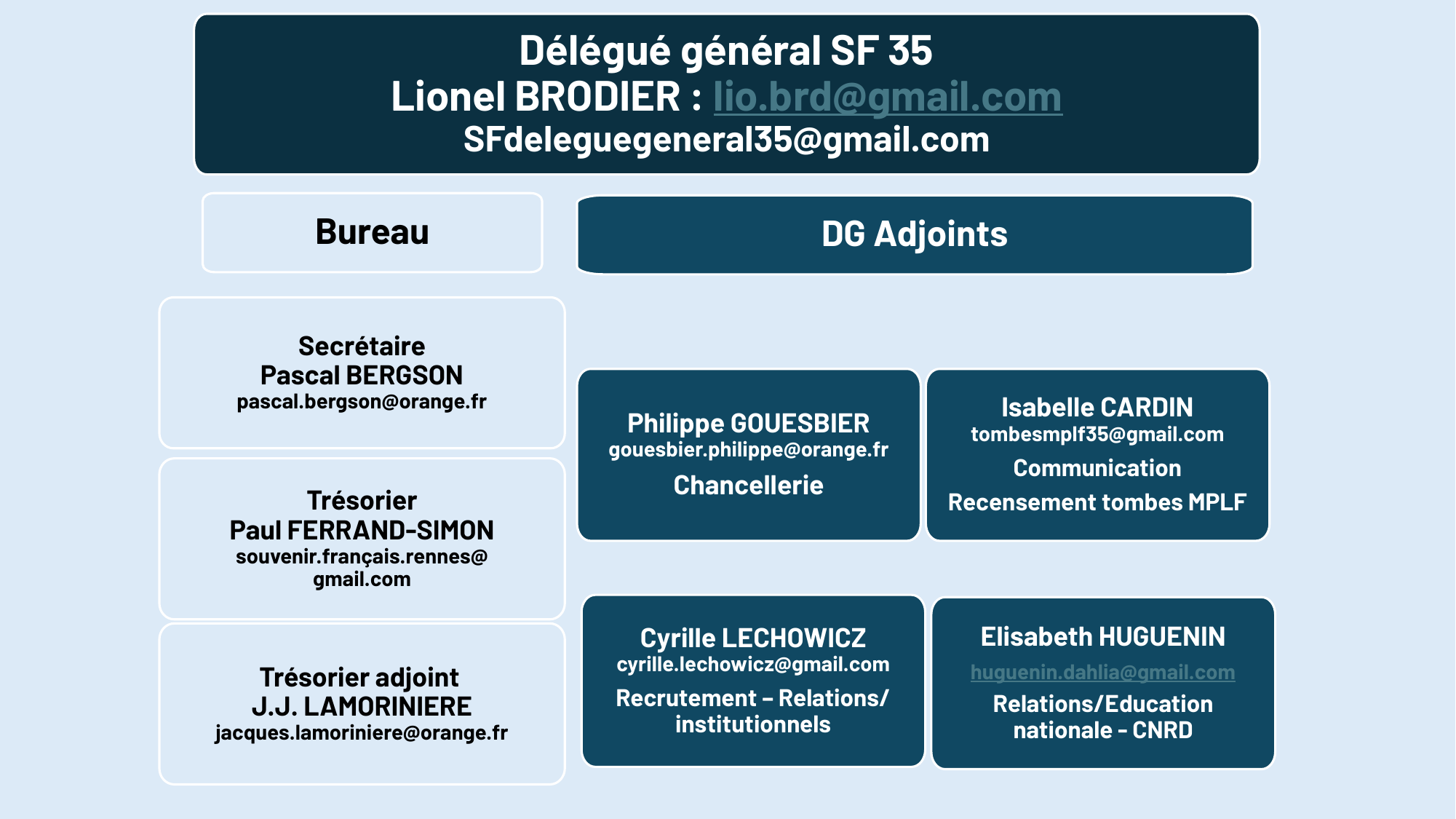

Délégué général SF 35
Lionel BRODIER : lio.brd@gmail.com SFdeleguegeneral35@gmail.com
Bureau
DG Adjoints
Secrétaire
Pascal BERGSON
pascal.bergson@orange.fr
Philippe GOUESBIER
gouesbier.philippe@orange.fr
Chancellerie
Isabelle CARDIN
tombesmplf35@gmail.com
Communication
Recensement tombes MPLF
Trésorier
Paul FERRAND-SIMON
souvenir.français.rennes@
gmail.com
Cyrille LECHOWICZ
cyrille.lechowicz@gmail.com
Recrutement – Relations/ institutionnels
Elisabeth HUGUENIN
huguenin.dahlia@gmail.com
Relations/Education nationale - CNRD
Trésorier adjoint
J.J. LAMORINIERE
jacques.lamoriniere@orange.fr